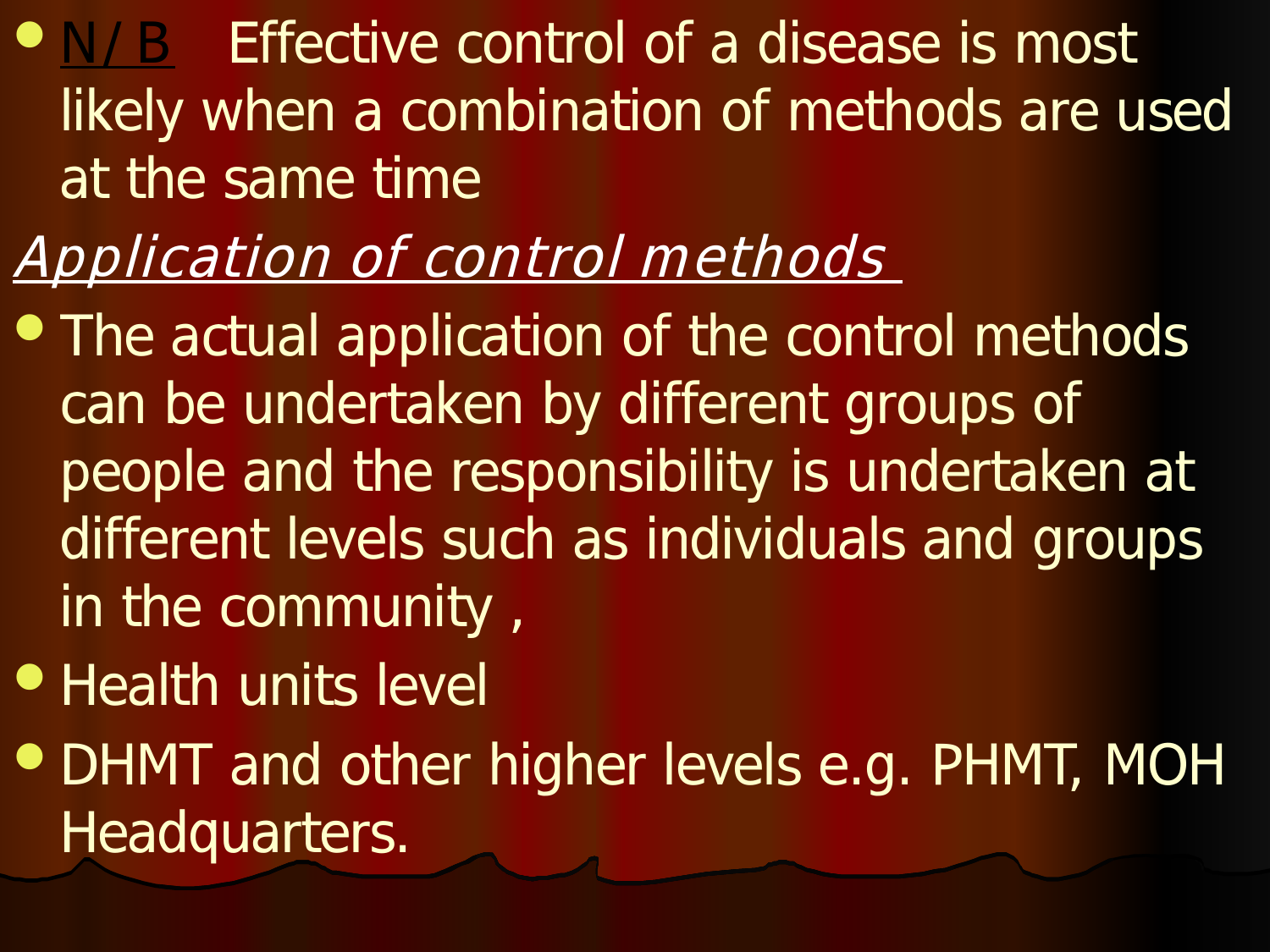

N/B   Effective control of a disease is most likely when a combination of methods are used at the same time
Application of control methods
The actual application of the control methods can be undertaken by different groups of people and the responsibility is undertaken at different levels such as individuals and groups in the community ,
Health units level
DHMT and other higher levels e.g. PHMT, MOH Headquarters.